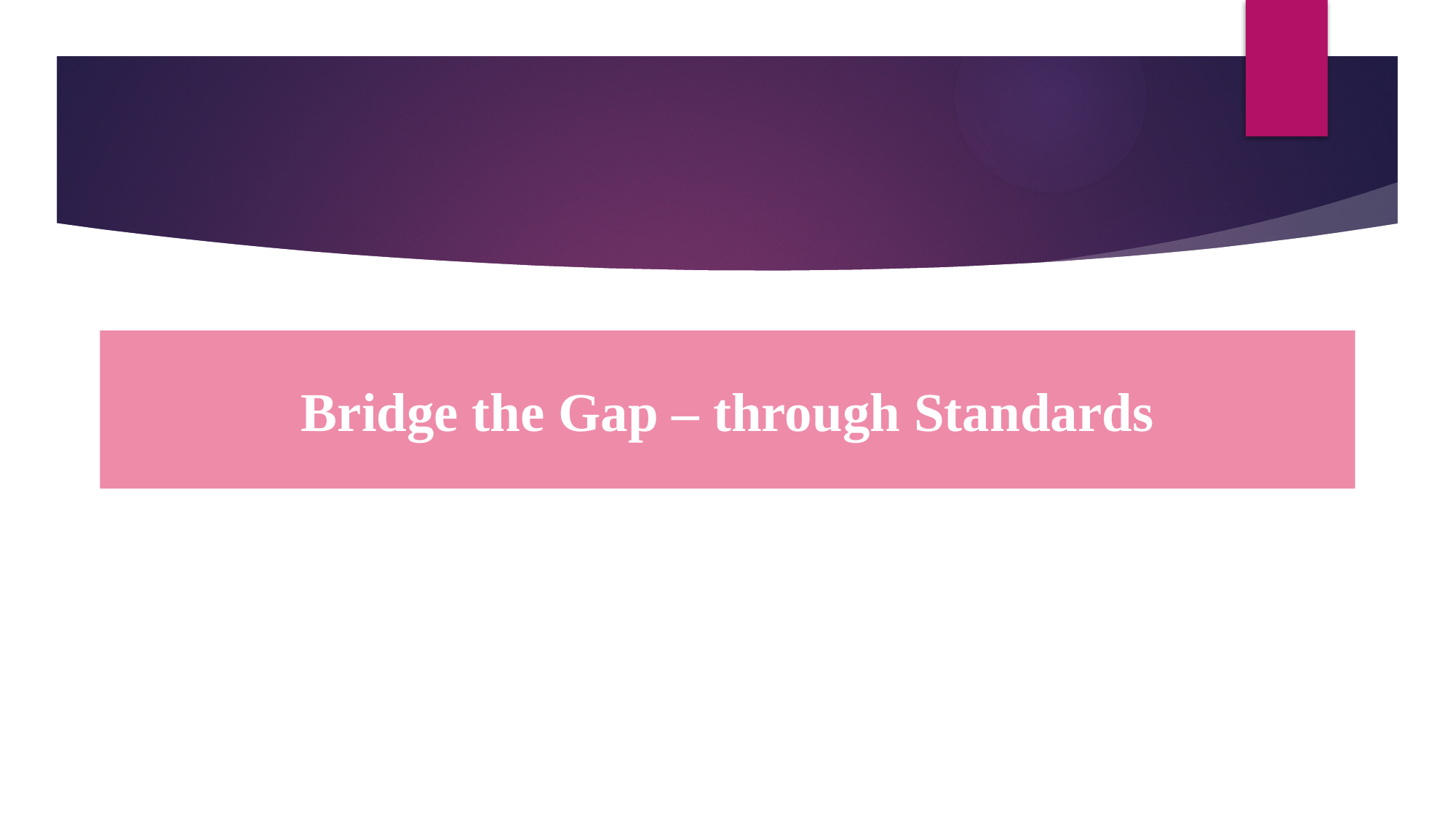

# Bridge the Gap – through Standards